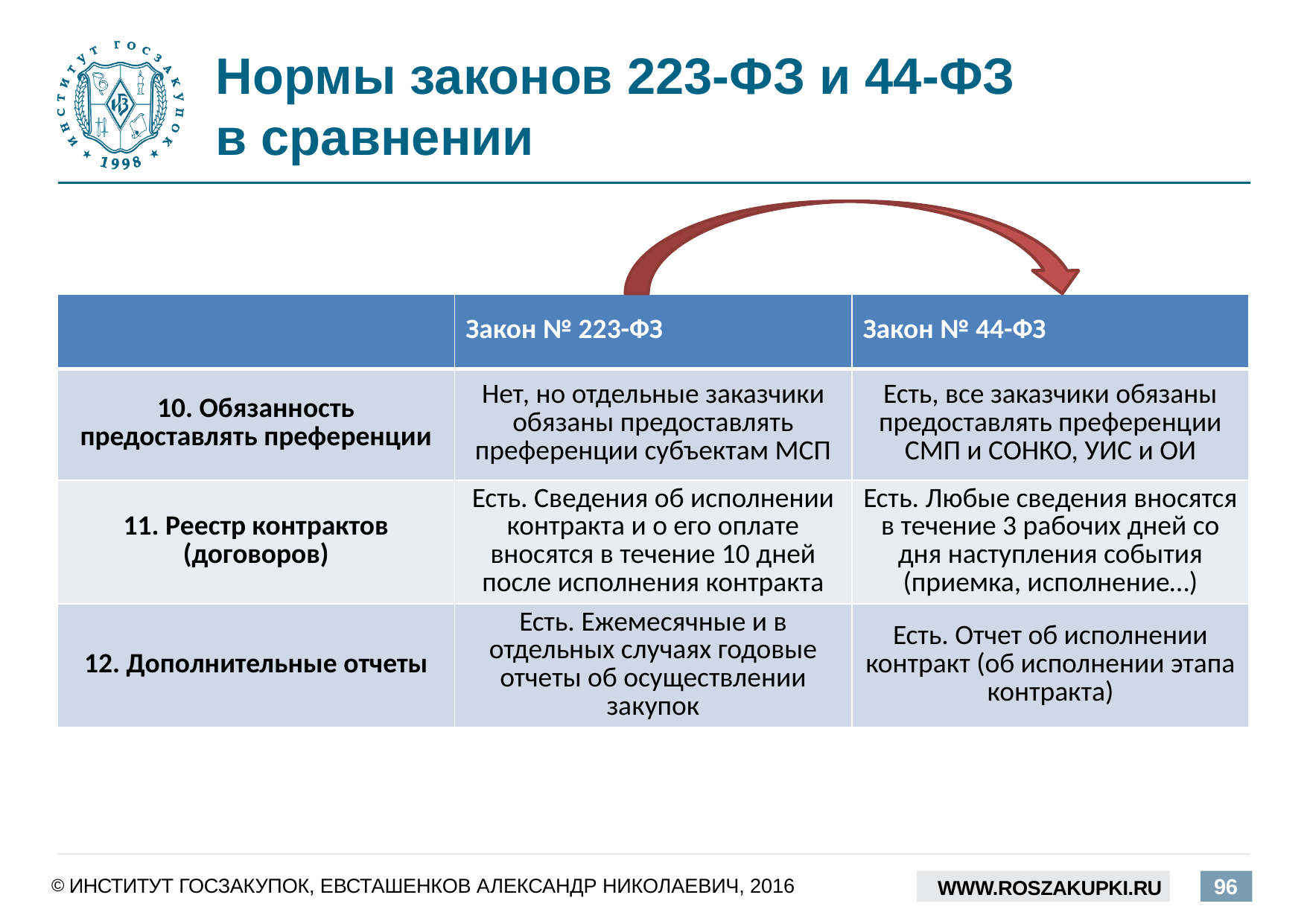

# Нормы законов 223-ФЗ и 44-ФЗ в сравнении

|  | Закон № 223-ФЗ | Закон № 44-ФЗ |
| --- | --- | --- |
| 10. Обязанность предоставлять преференции | Нет, но отдельные заказчики обязаны предоставлять преференции субъектам МСП | Есть, все заказчики обязаны предоставлять преференции СМП и СОНКО, УИС и ОИ |
| 11. Реестр контрактов (договоров) | Есть. Сведения об исполнении контракта и о его оплате вносятся в течение 10 дней после исполнения контракта | Есть. Любые сведения вносятся в течение 3 рабочих дней со дня наступления события (приемка, исполнение…) |
| 12. Дополнительные отчеты | Есть. Ежемесячные и в отдельных случаях годовые отчеты об осуществлении закупок | Есть. Отчет об исполнении контракт (об исполнении этапа контракта) |